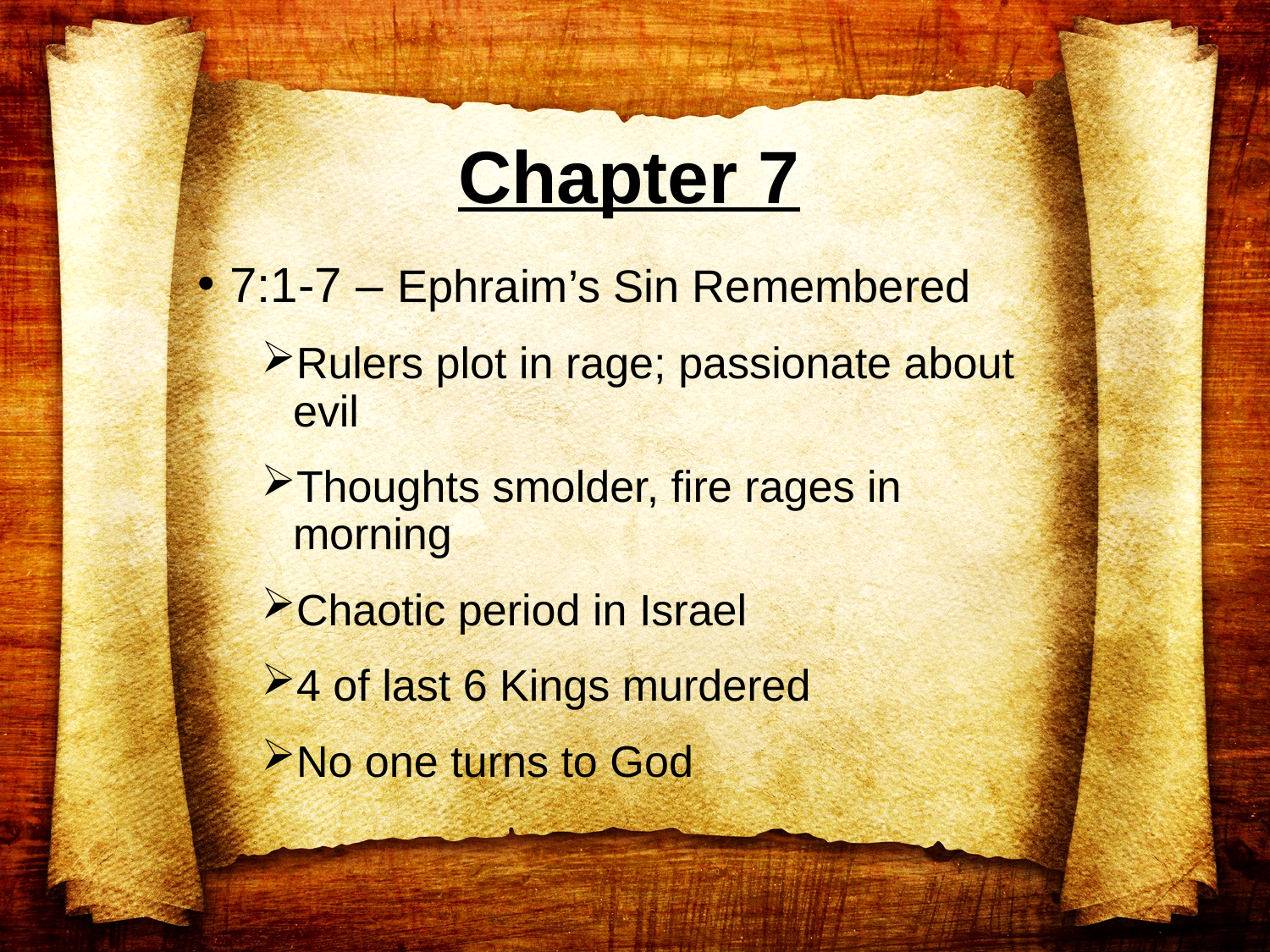

# Chapter 7
7:1-7 – Ephraim’s Sin Remembered
Rulers plot in rage; passionate about evil
Thoughts smolder, fire rages in morning
Chaotic period in Israel
4 of last 6 Kings murdered
No one turns to God